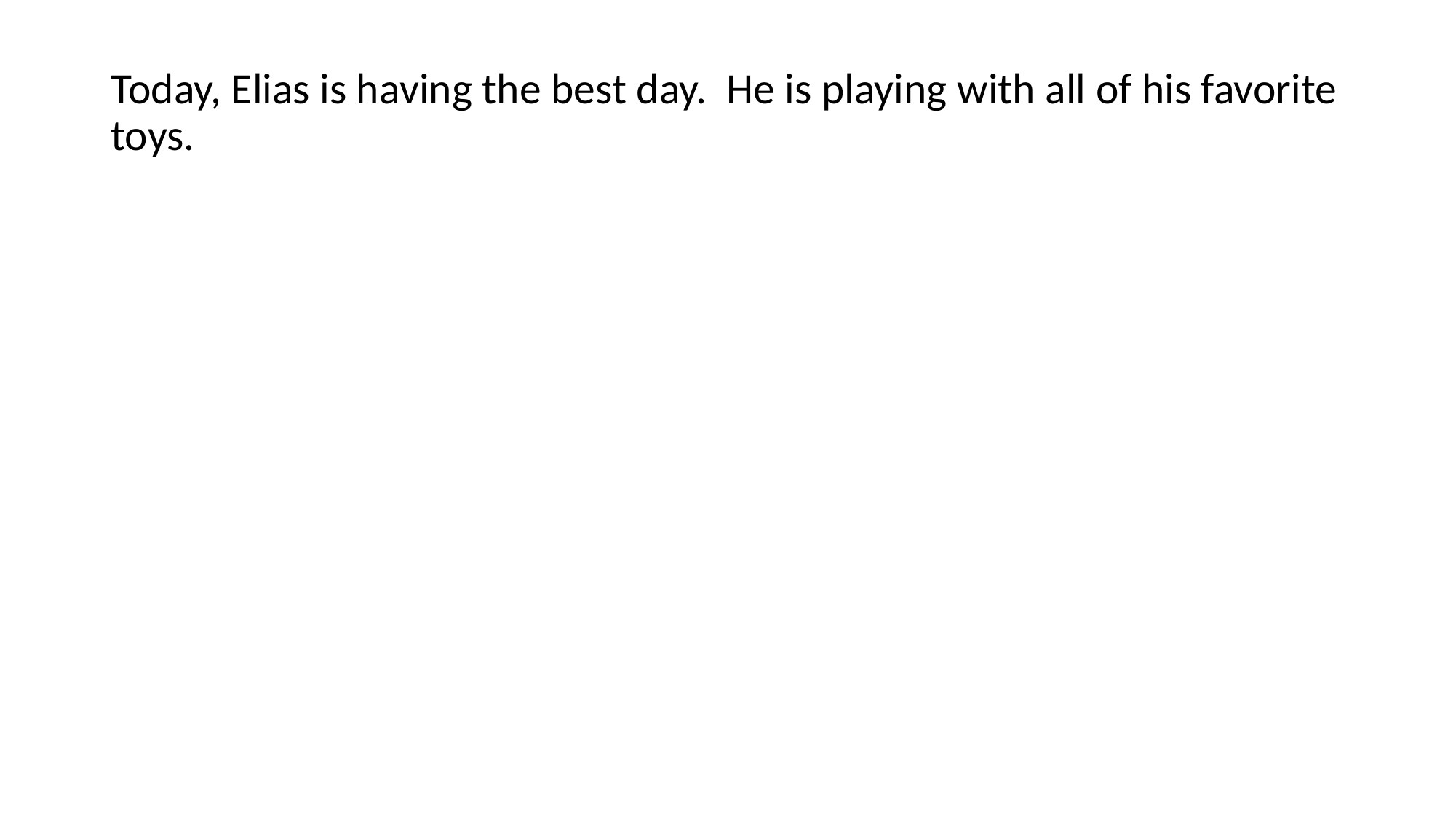

# Today, Elias is having the best day.  He is playing with all of his favorite toys.